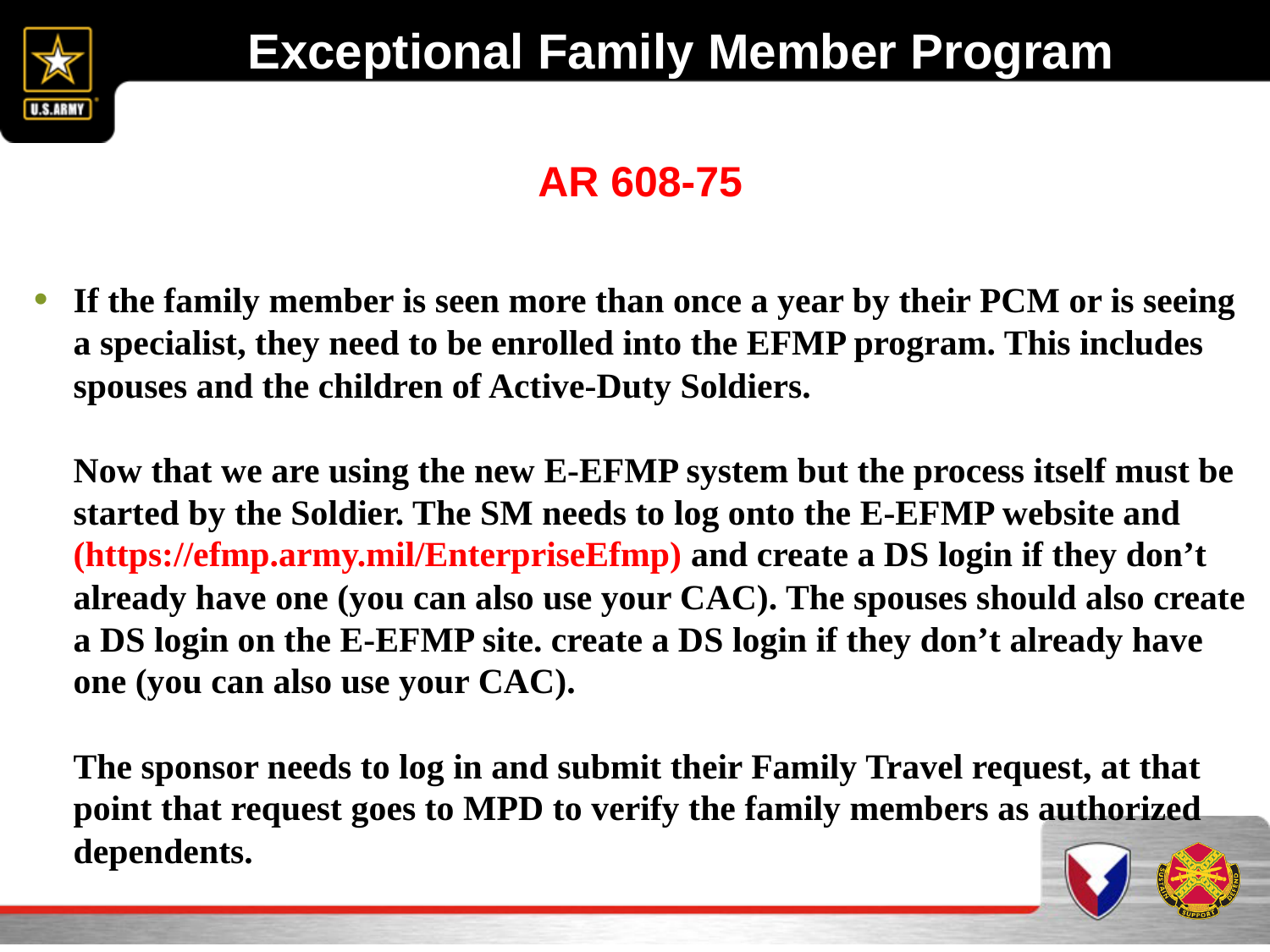

Exceptional Family Member Program
AR 608-75

If the family member is seen more than once a year by their PCM or is seeing a specialist, they need to be enrolled into the EFMP program. This includes spouses and the children of Active-Duty Soldiers.
Now that we are using the new E-EFMP system but the process itself must be started by the Soldier. The SM needs to log onto the E-EFMP website and (https://efmp.army.mil/EnterpriseEfmp) and create a DS login if they don’t already have one (you can also use your CAC). The spouses should also create a DS login on the E-EFMP site. create a DS login if they don’t already have one (you can also use your CAC).
The sponsor needs to log in and submit their Family Travel request, at that point that request goes to MPD to verify the family members as authorized dependents.